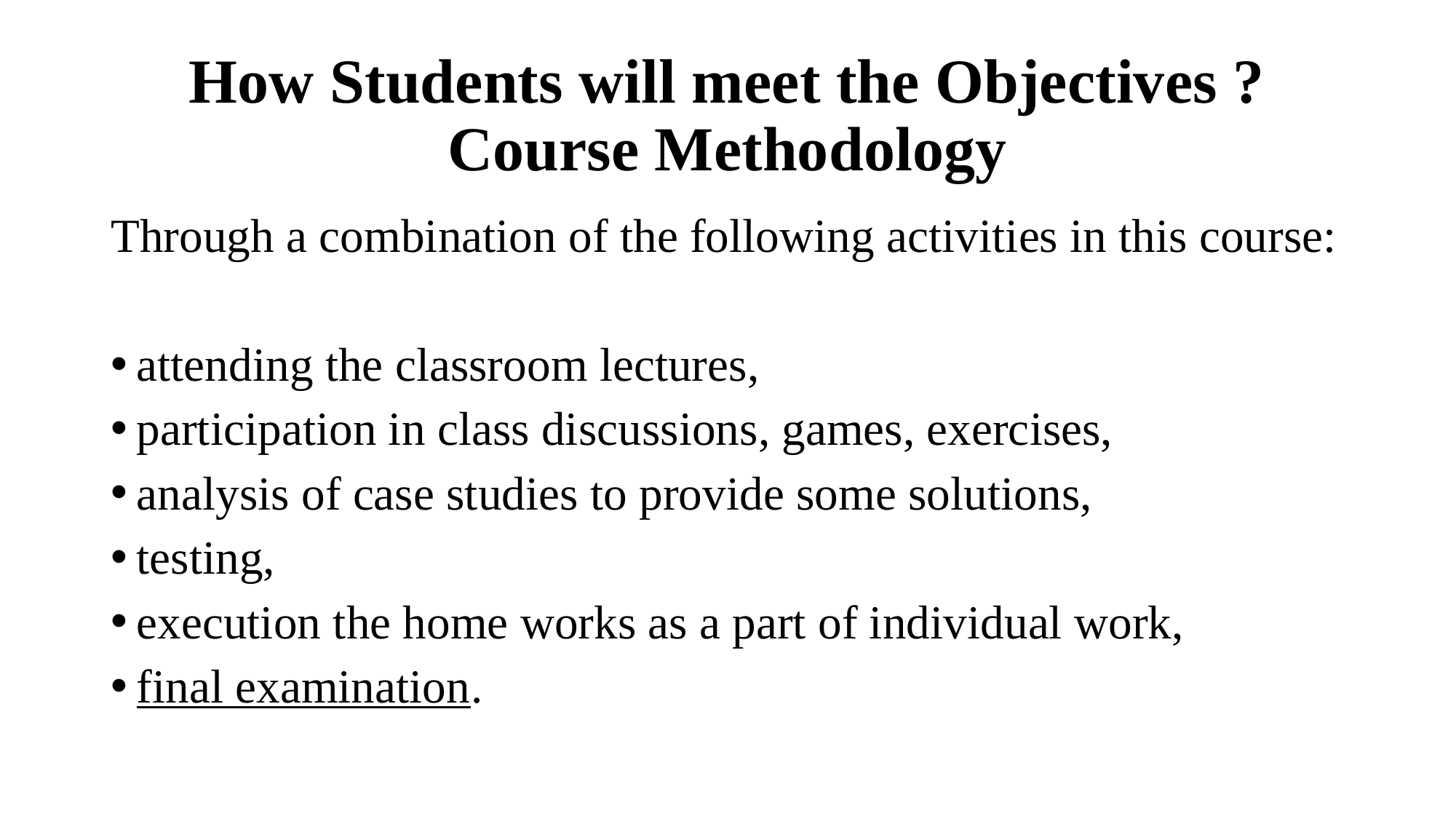

# How Students will meet the Objectives ? Course Methodology
Through a combination of the following activities in this course:

attending the classroom lectures,
participation in class discussions, games, exercises,
analysis of case studies to provide some solutions,
testing,
execution the home works as a part of individual work,
final examination.